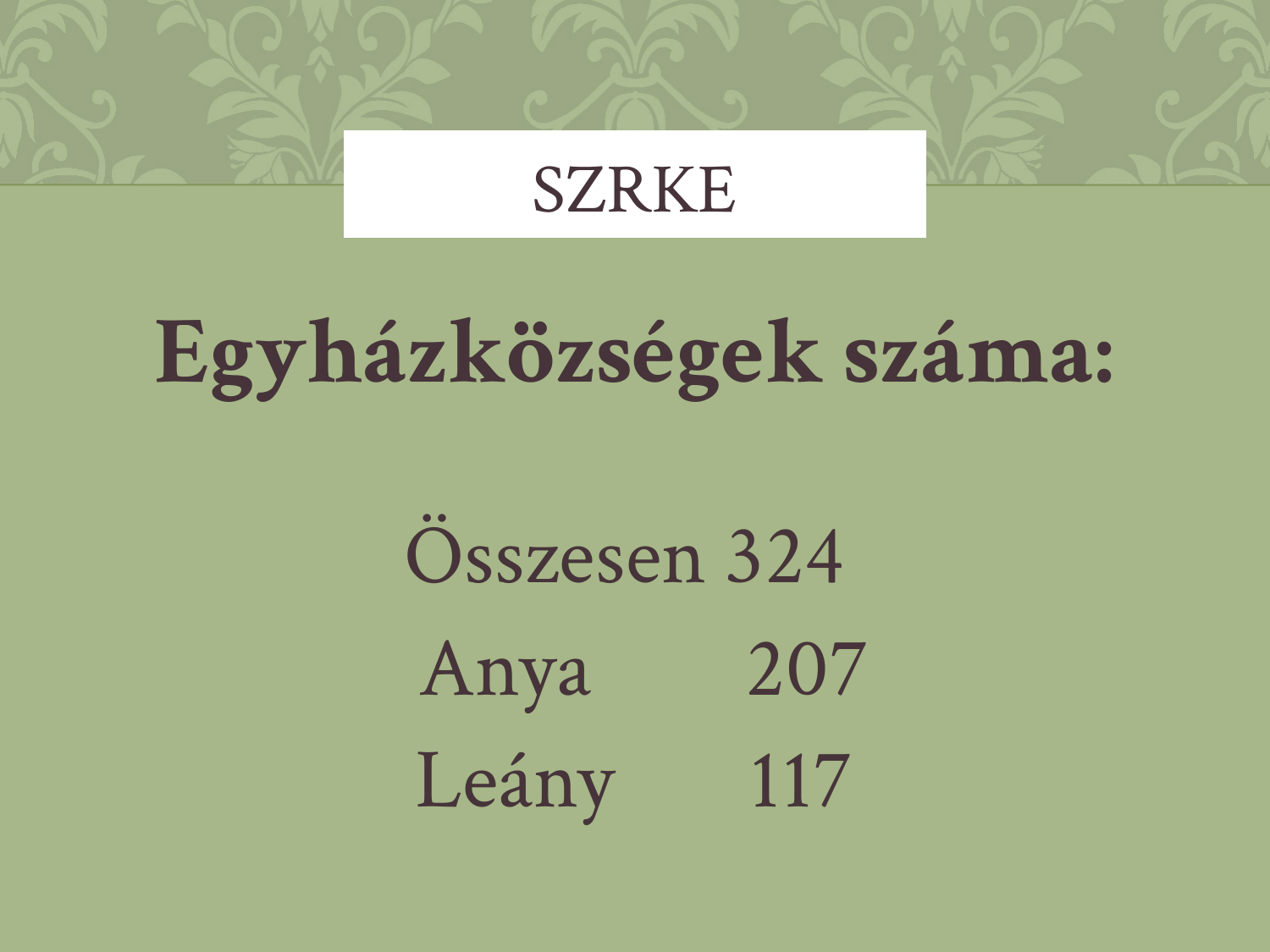

# szrke
Egyházközségek száma:

Összesen 324
 Anya        207
Leány       117